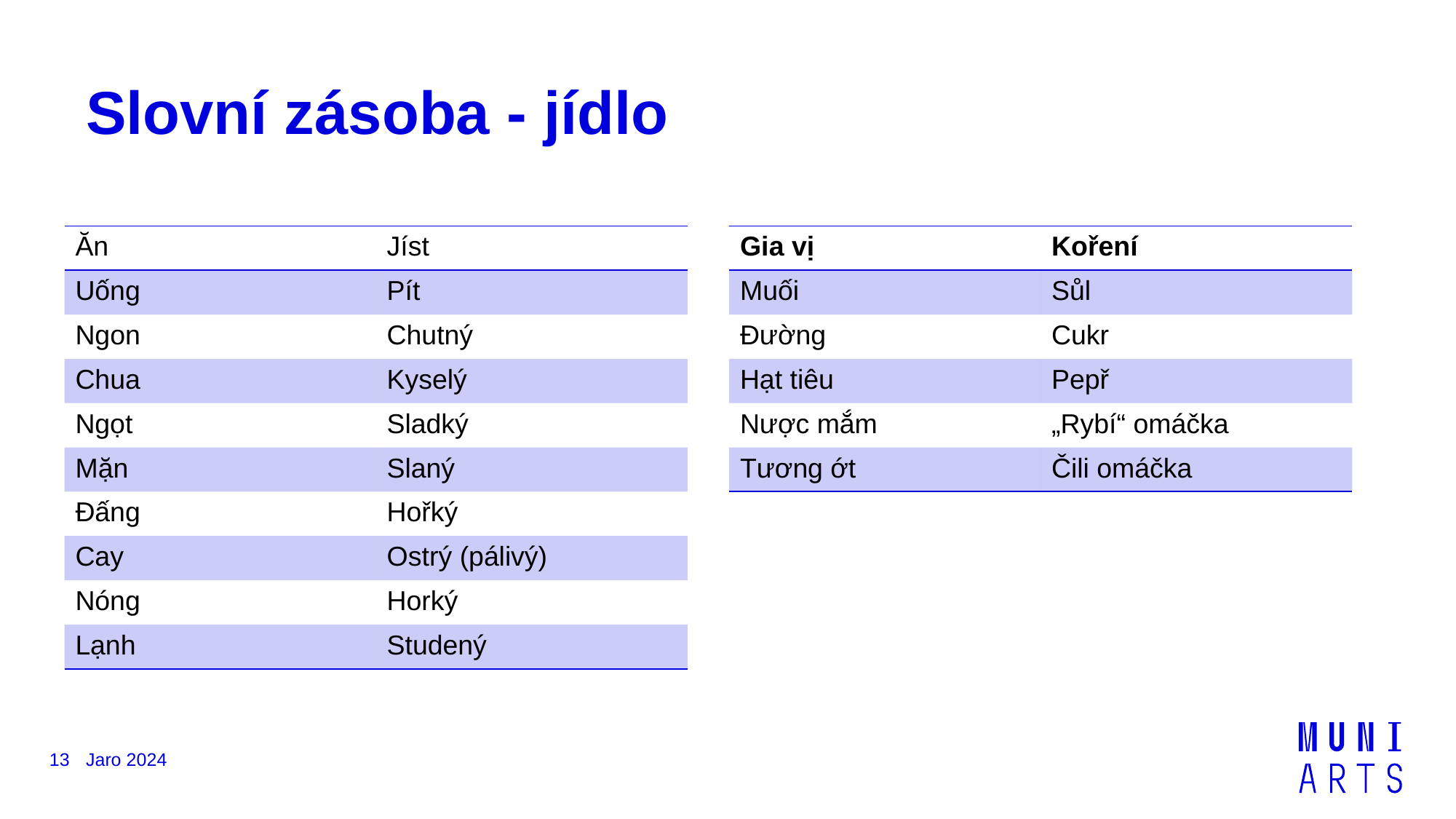

# Slovní zásoba - jídlo
| Ăn | Jíst |
| --- | --- |
| Uống | Pít |
| Ngon | Chutný |
| Chua | Kyselý |
| Ngọt | Sladký |
| Mặn | Slaný |
| Đấng | Hořký |
| Cay | Ostrý (pálivý) |
| Nóng | Horký |
| Lạnh | Studený |
| Gia vị | Koření |
| --- | --- |
| Muối | Sůl |
| Đường | Cukr |
| Hạt tiêu | Pepř |
| Nược mắm | „Rybí“ omáčka |
| Tương ớt | Čili omáčka |
13
Jaro 2024